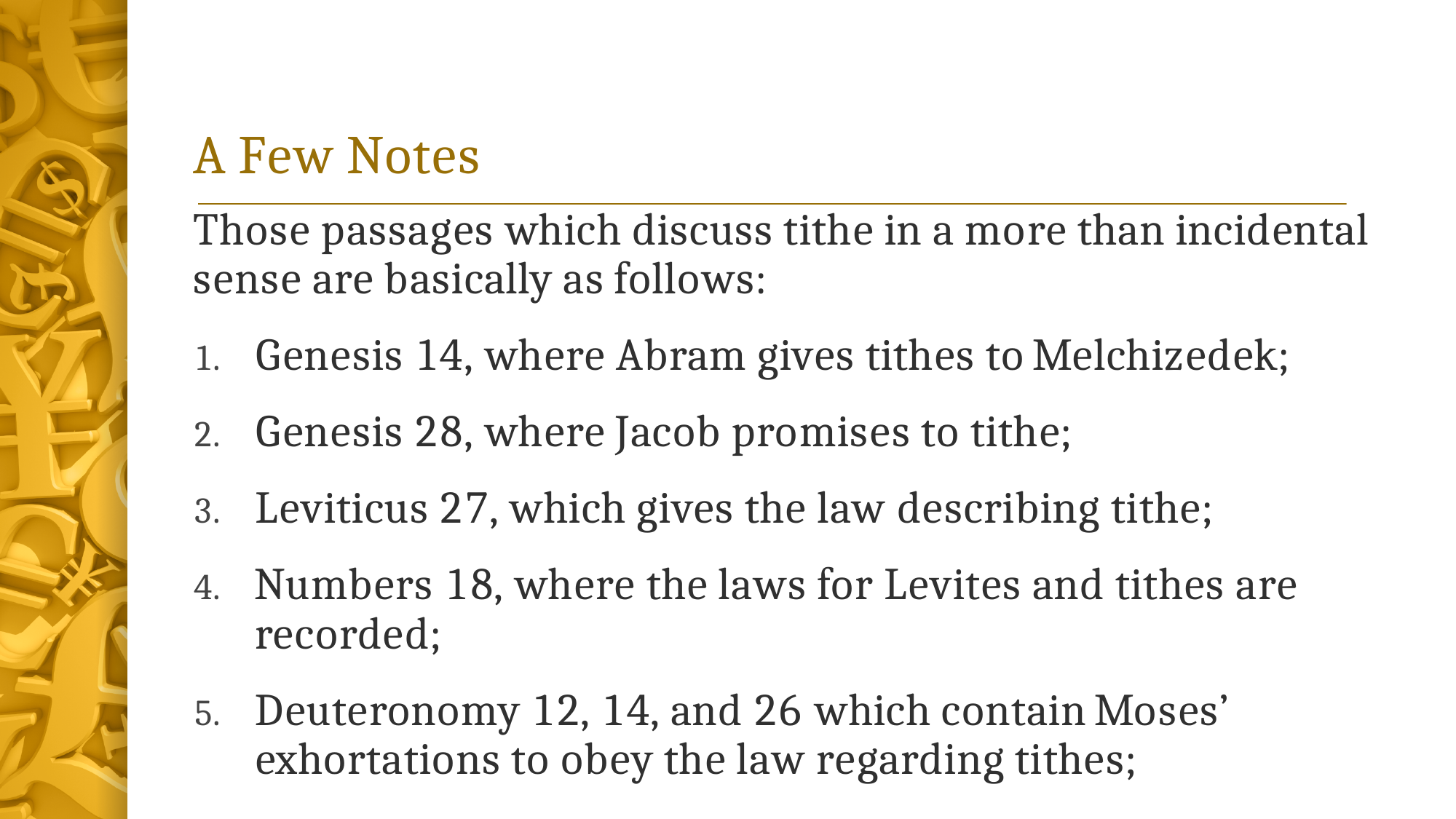

# A Few Notes
Those passages which discuss tithe in a more than incidental sense are basically as follows:
Genesis 14, where Abram gives tithes to Melchizedek;
Genesis 28, where Jacob promises to tithe;
Leviticus 27, which gives the law describing tithe;
Numbers 18, where the laws for Levites and tithes are recorded;
Deuteronomy 12, 14, and 26 which contain Moses’ exhortations to obey the law regarding tithes;